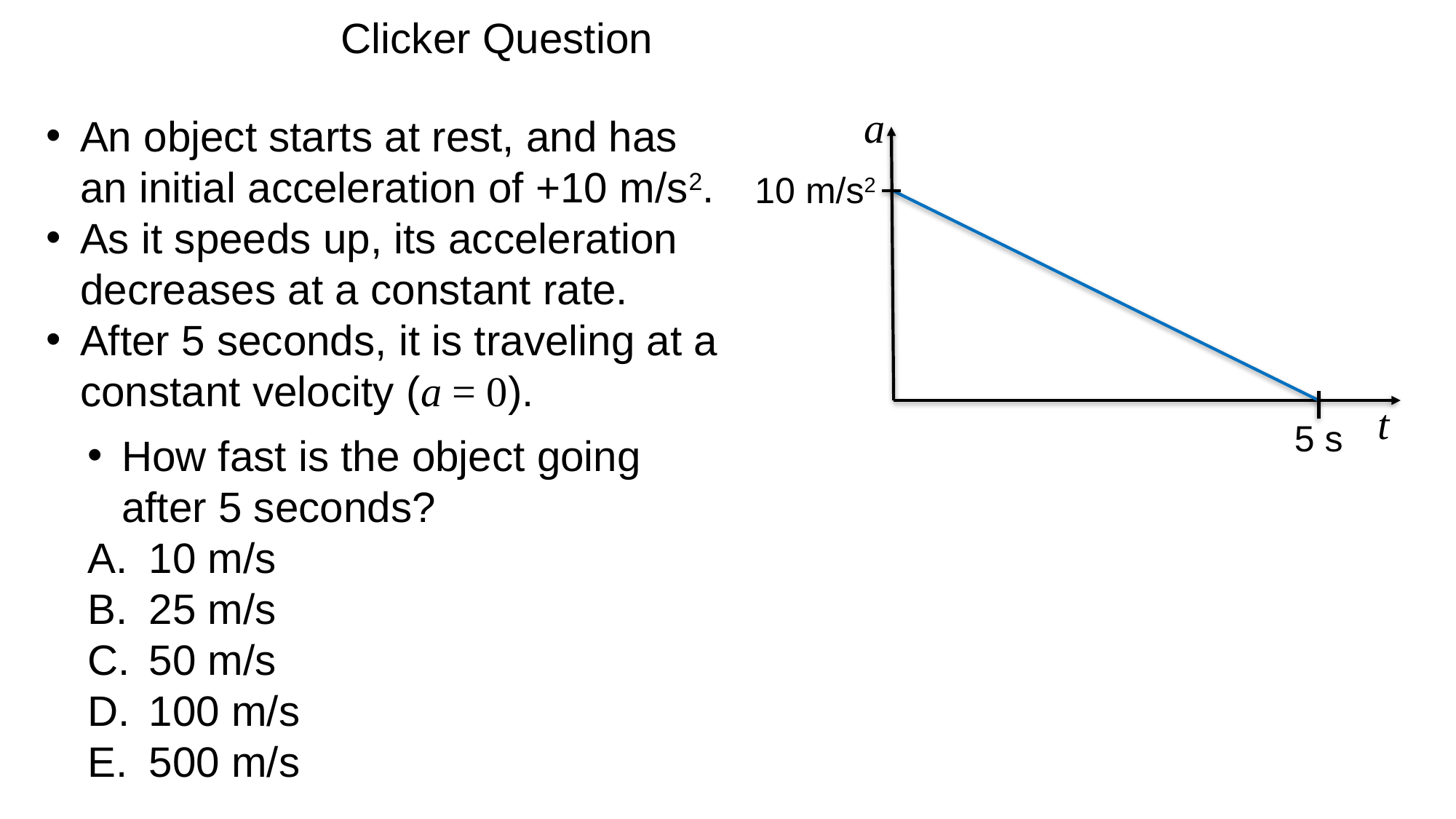

Clicker Question
a
An object starts at rest, and has an initial acceleration of +10 m/s2.
As it speeds up, its acceleration decreases at a constant rate.
After 5 seconds, it is traveling at a constant velocity (a = 0).
10 m/s2
t
5 s
How fast is the object going after 5 seconds?
10 m/s
25 m/s
50 m/s
100 m/s
500 m/s